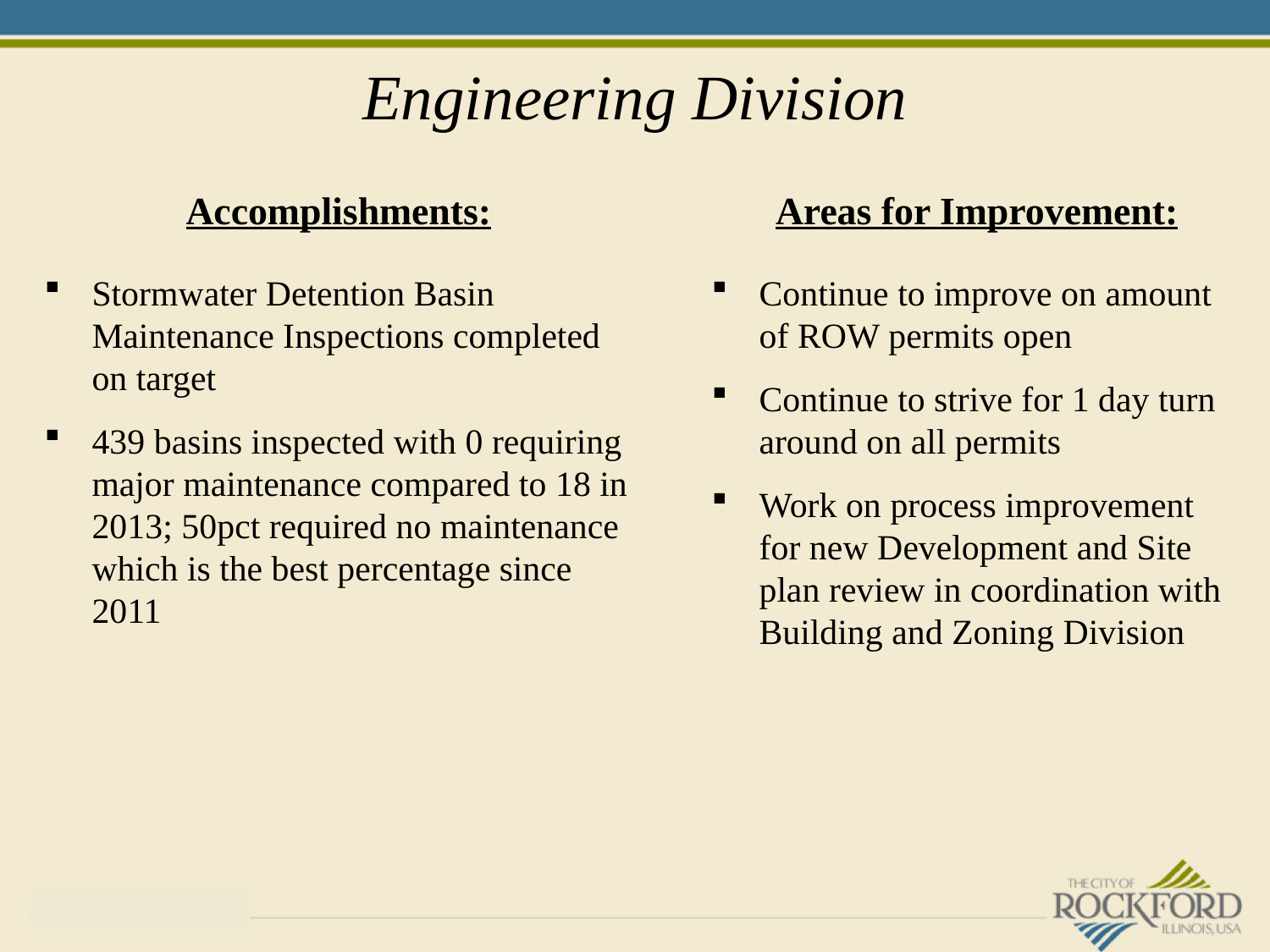

# Engineering Division
Accomplishments:
Areas for Improvement:
Stormwater Detention Basin Maintenance Inspections completed on target
439 basins inspected with 0 requiring major maintenance compared to 18 in 2013; 50pct required no maintenance which is the best percentage since 2011

Continue to improve on amount of ROW permits open
Continue to strive for 1 day turn around on all permits
Work on process improvement for new Development and Site plan review in coordination with Building and Zoning Division